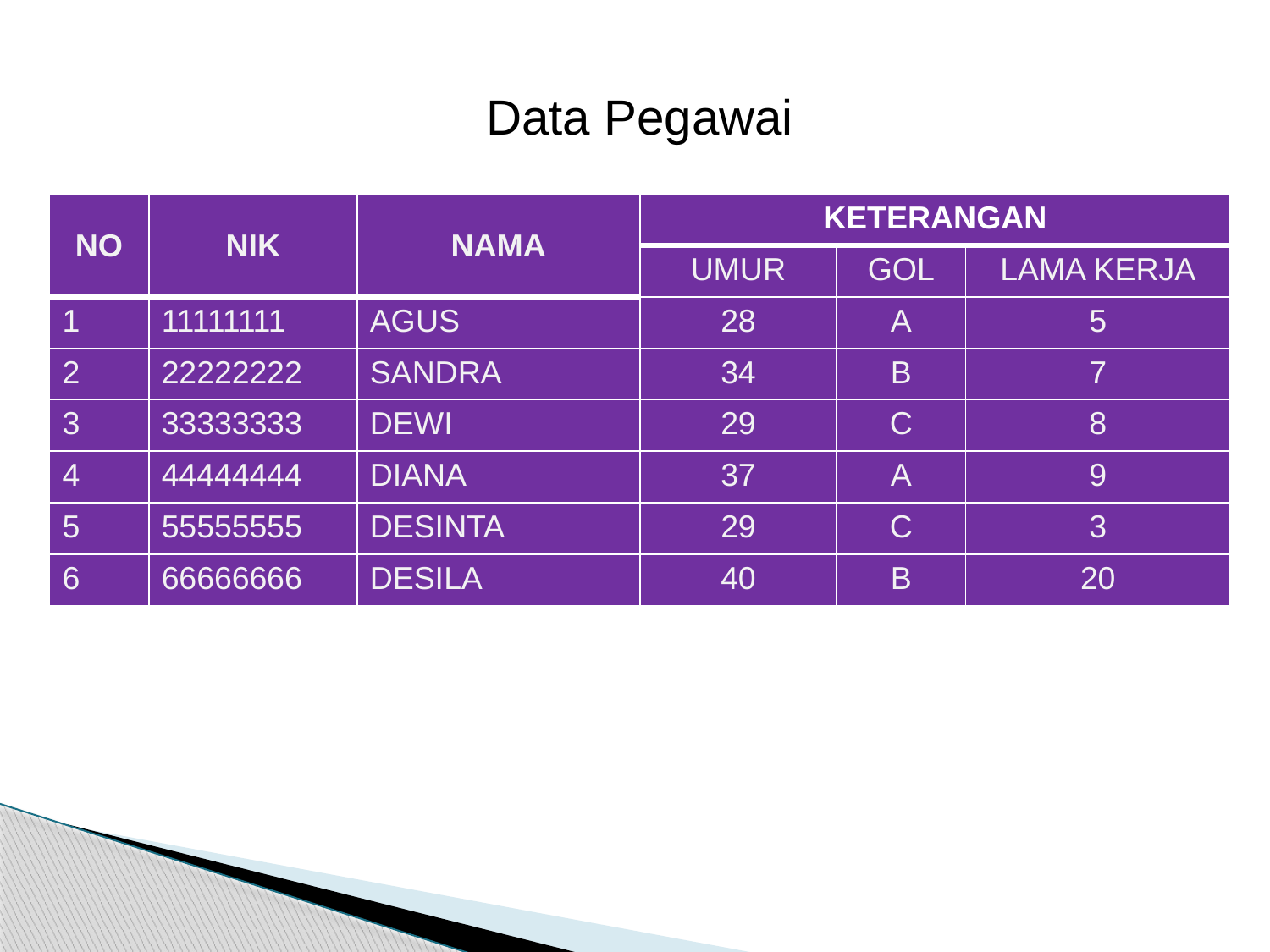

Data Pegawai
| NO | NIK | NAMA | KETERANGAN |  |  |
| --- | --- | --- | --- | --- | --- |
|  |  |  | UMUR | GOL | LAMA KERJA |
| 1 | 11111111 | AGUS | 28 | A | 5 |
| 2 | 22222222 | SANDRA | 34 | B | 7 |
| 3 | 33333333 | DEWI | 29 | C | 8 |
| 4 | 44444444 | DIANA | 37 | A | 9 |
| 5 | 55555555 | DESINTA | 29 | C | 3 |
| 6 | 66666666 | DESILA | 40 | B | 20 |